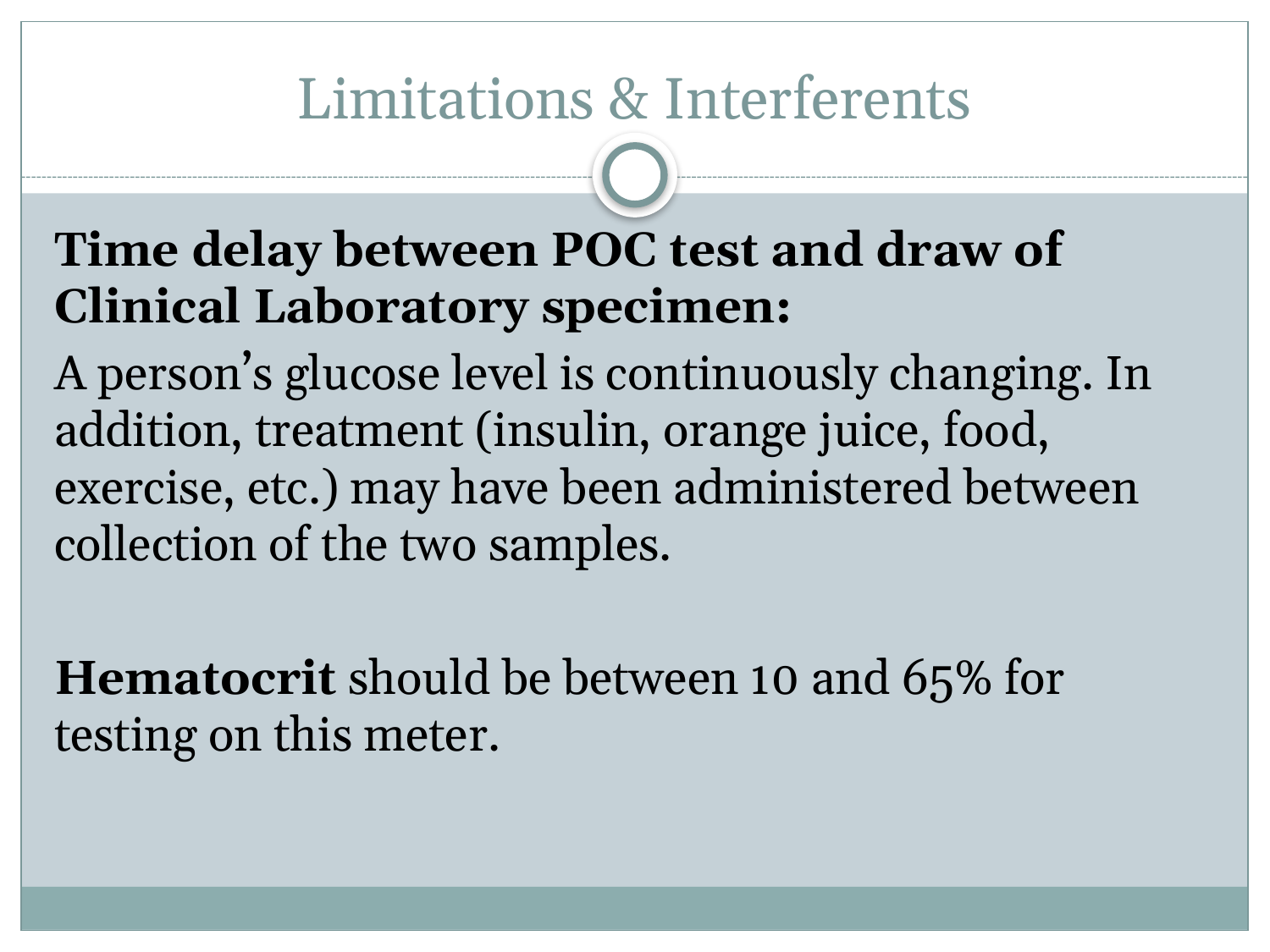

# Limitations & Interferents
Time delay between POC test and draw of Clinical Laboratory specimen:
A person’s glucose level is continuously changing. In addition, treatment (insulin, orange juice, food, exercise, etc.) may have been administered between collection of the two samples.

Hematocrit should be between 10 and 65% for testing on this meter.